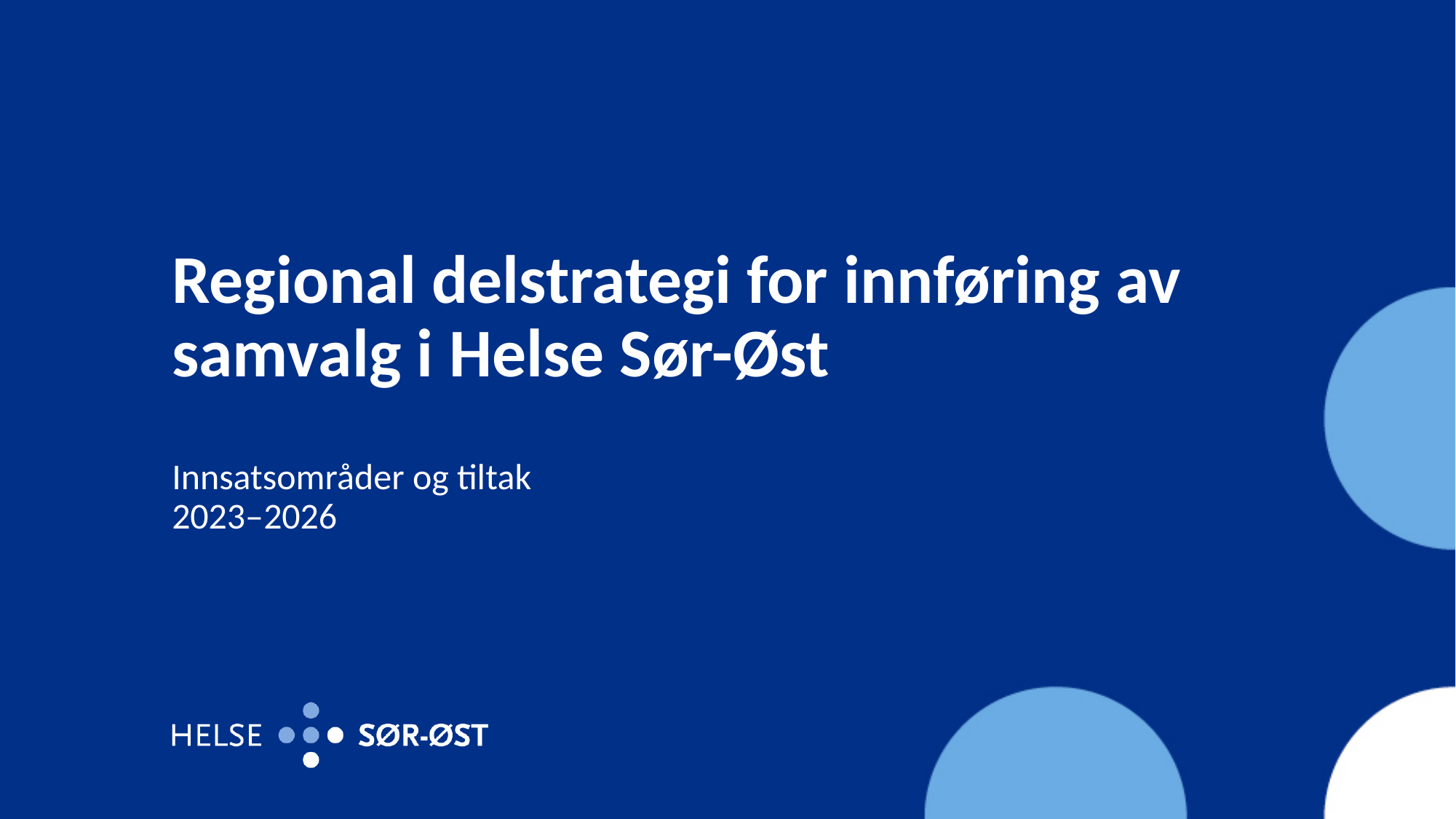

# Regional delstrategi for innføring av samvalg i Helse Sør-Øst
Innsatsområder og tiltak
2023–2026